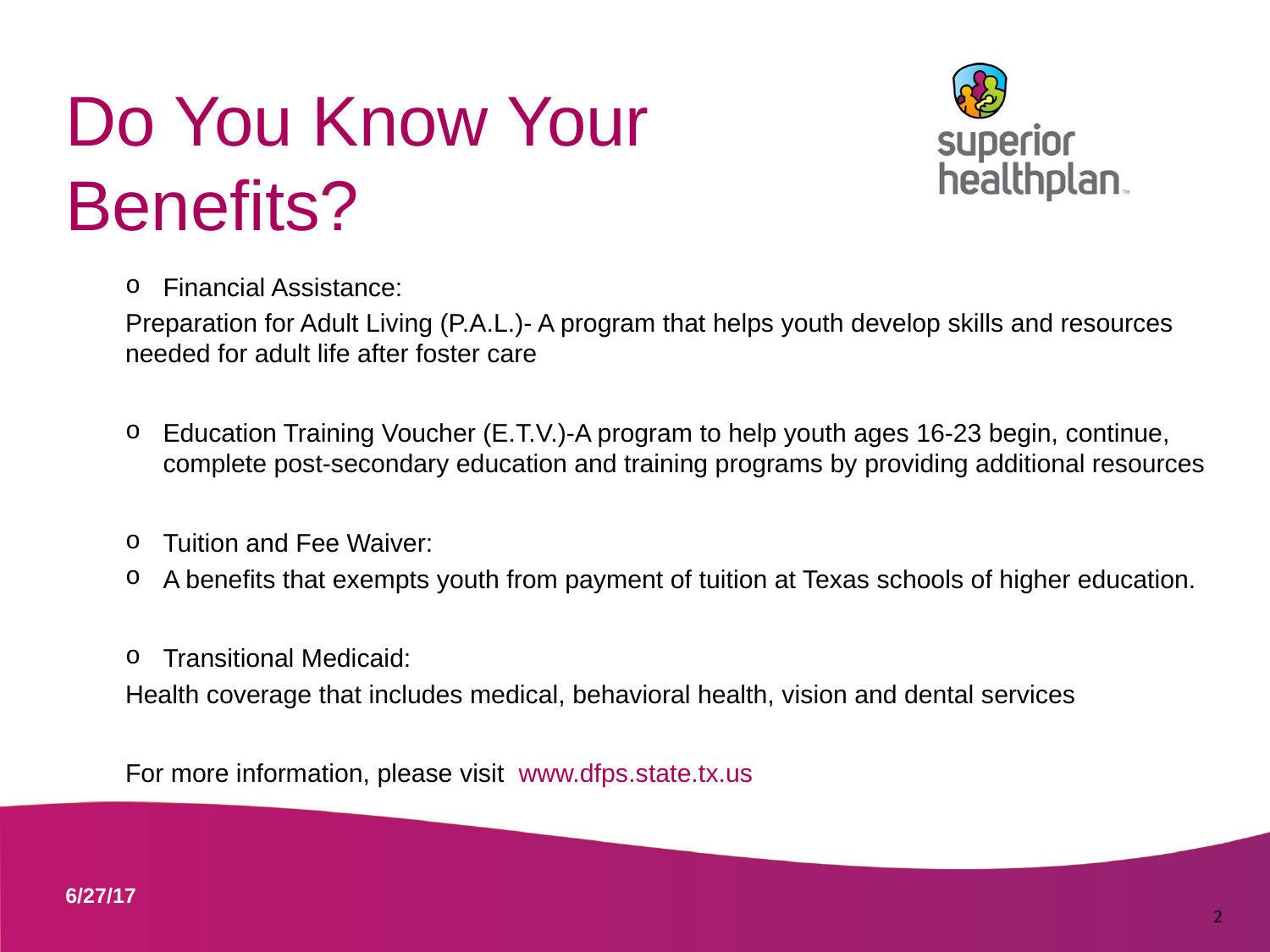

# Do You Know Your Benefits?
Financial Assistance:
Preparation for Adult Living (P.A.L.)- A program that helps youth develop skills and resources needed for adult life after foster care

Education Training Voucher (E.T.V.)-A program to help youth ages 16-23 begin, continue, complete post-secondary education and training programs by providing additional resources

Tuition and Fee Waiver:
A benefits that exempts youth from payment of tuition at Texas schools of higher education.

Transitional Medicaid:
Health coverage that includes medical, behavioral health, vision and dental services

For more information, please visit  www.dfps.state.tx.us

	2